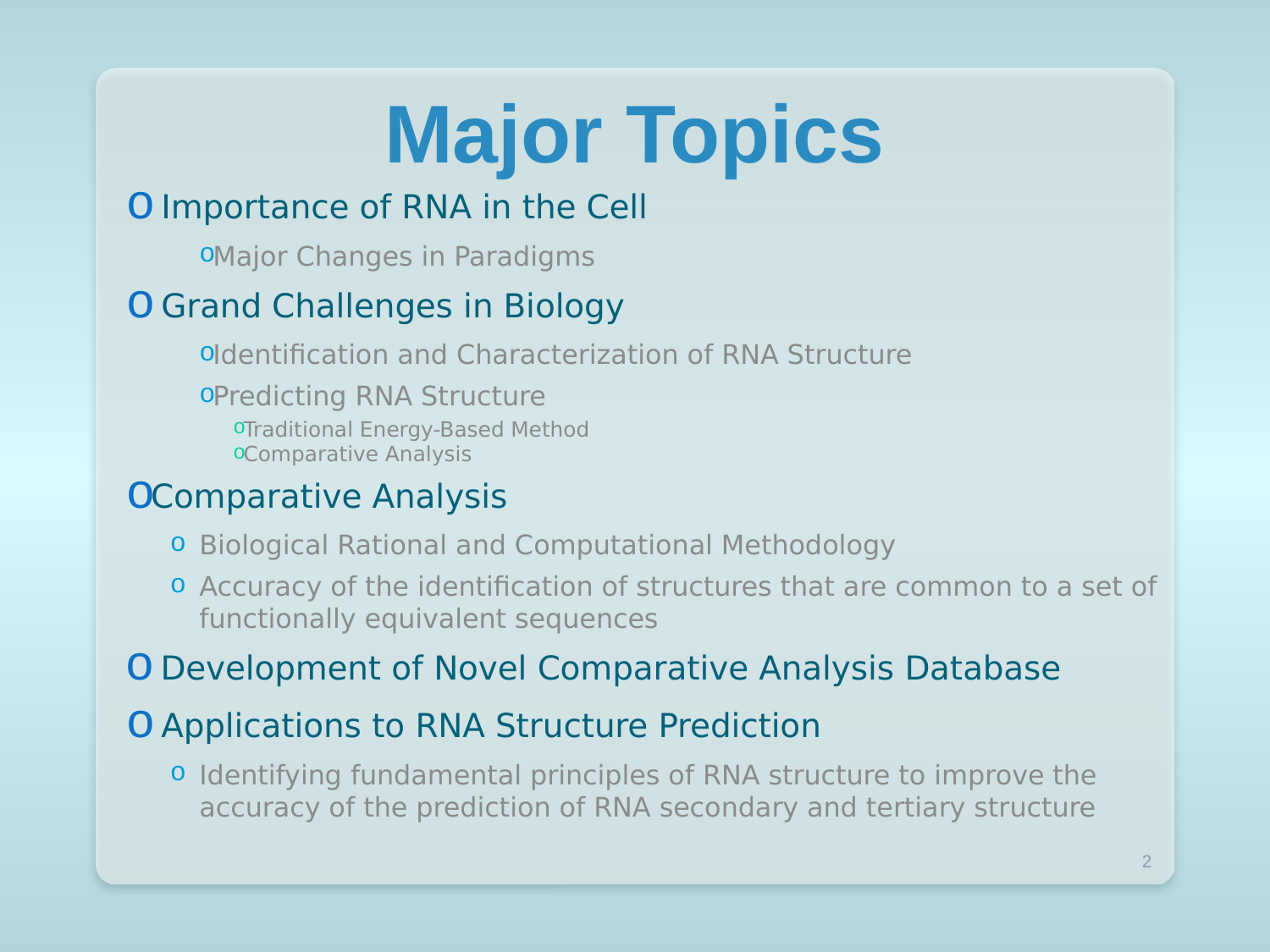

# Major Topics
 Importance of RNA in the Cell
Major Changes in Paradigms
 Grand Challenges in Biology
Identification and Characterization of RNA Structure
Predicting RNA Structure
Traditional Energy-Based Method
Comparative Analysis
Comparative Analysis
Biological Rational and Computational Methodology
Accuracy of the identification of structures that are common to a set of functionally equivalent sequences
 Development of Novel Comparative Analysis Database
 Applications to RNA Structure Prediction
Identifying fundamental principles of RNA structure to improve the accuracy of the prediction of RNA secondary and tertiary structure

2